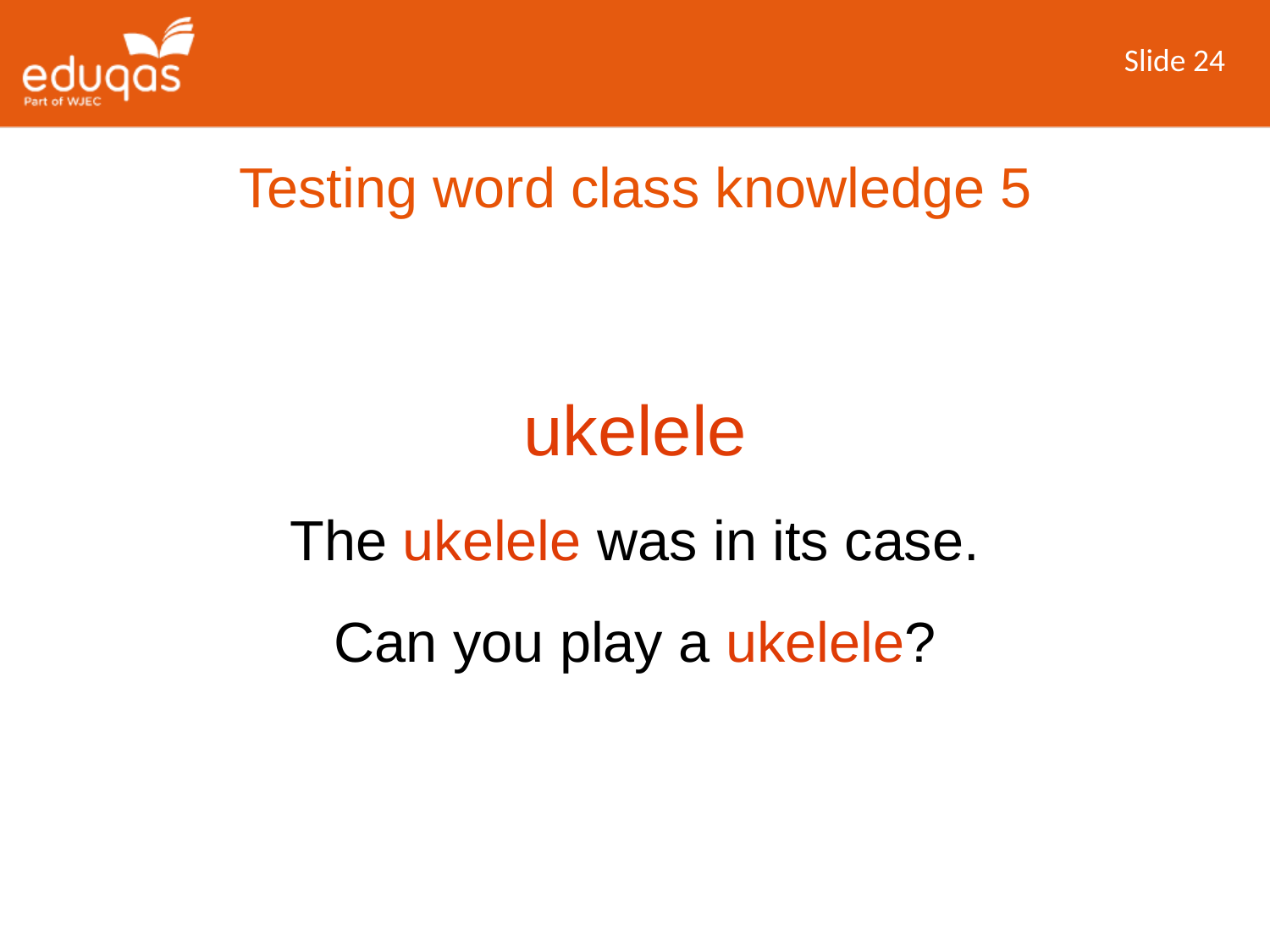

Slide 24
Testing word class knowledge 5
ukelele
The ukelele was in its case.
Can you play a ukelele?